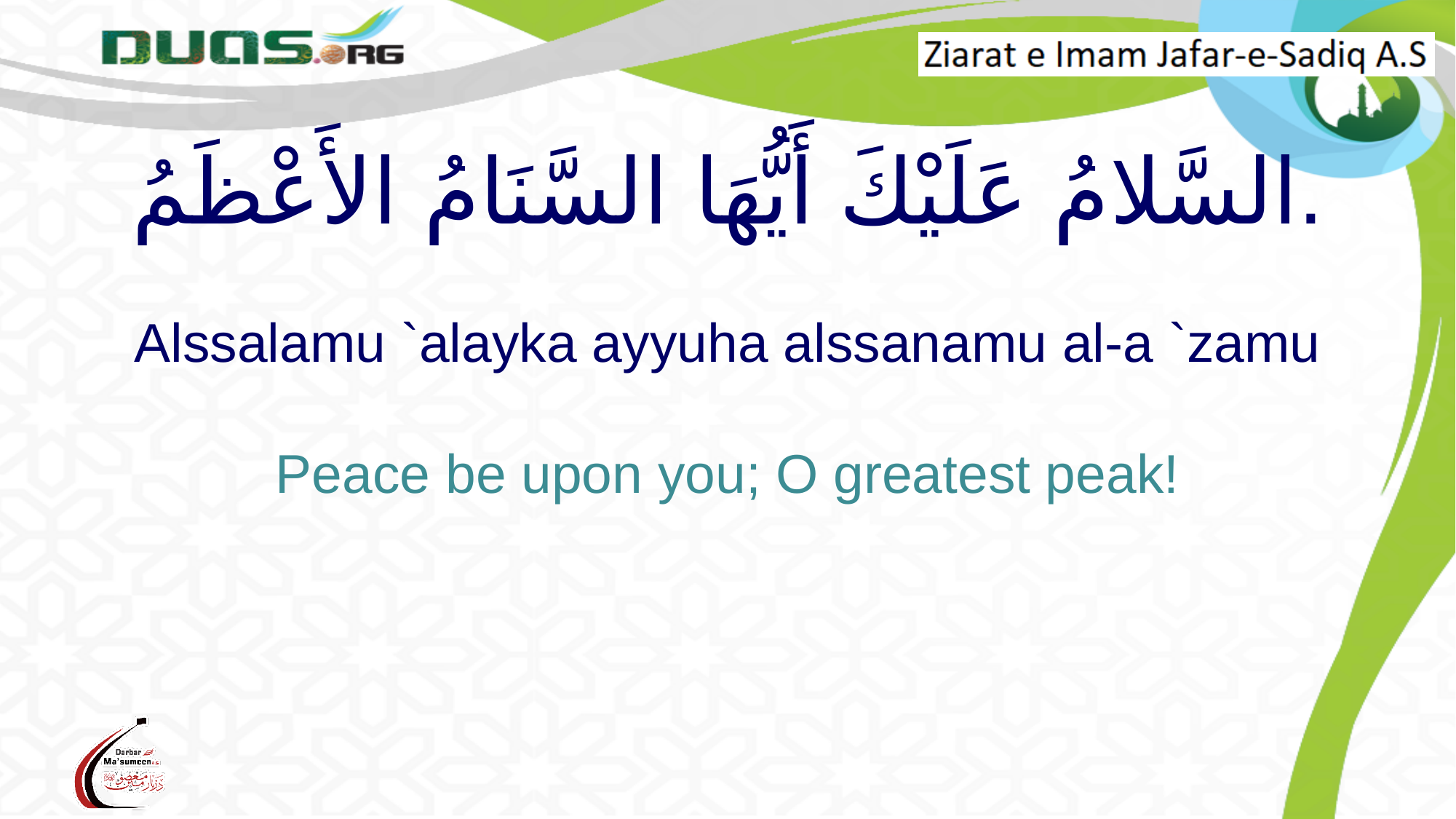

# السَّلامُ عَلَیْكَ أَیُّهَا السَّنَامُ الأَعْظَمُ. Alssalamu `alayka ayyuha alssanamu al-a `zamu Peace be upon you; O greatest peak!